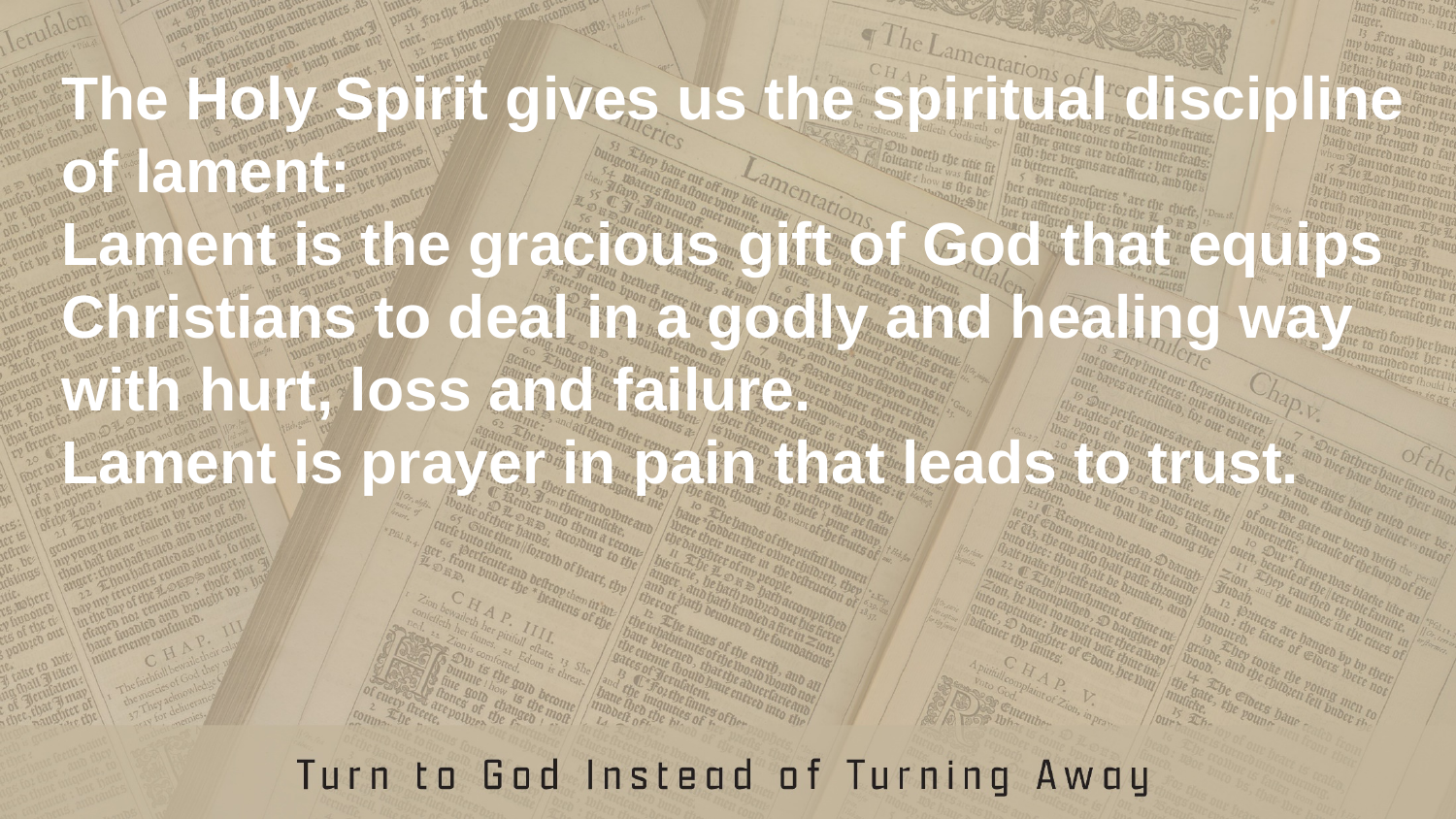

The Holy Spirit gives us the spiritual discipline of lament:
Lament is the gracious gift of God that equips Christians to deal in a godly and healing way
with hurt, loss and failure.
Lament is prayer in pain that leads to trust.